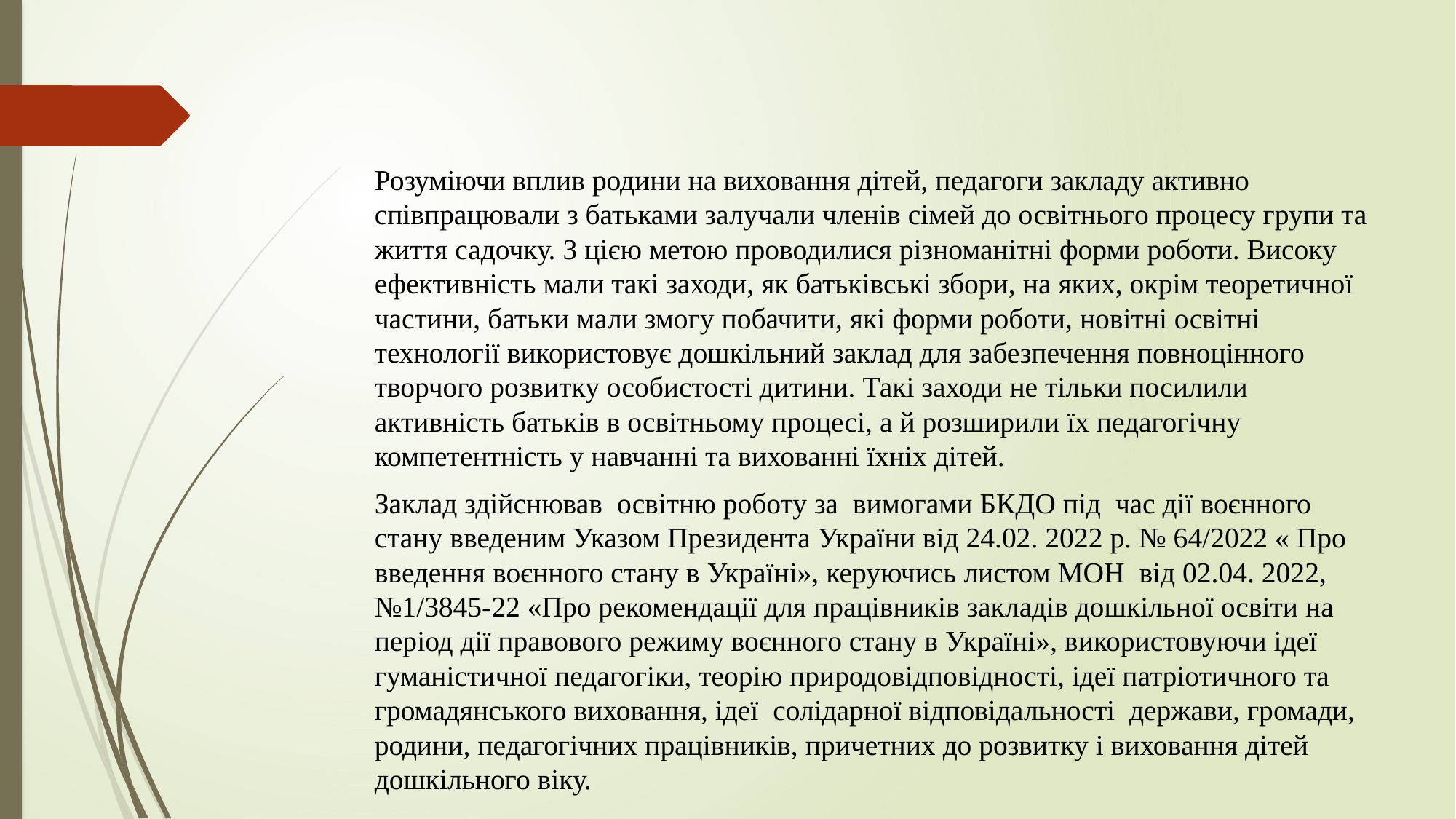

Розуміючи вплив родини на виховання дітей, педагоги закладу активно співпрацювали з батьками залучали членів сімей до освітнього процесу групи та життя садочку. З цією метою проводилися різноманітні форми роботи. Високу ефективність мали такі заходи, як батьківські збори, на яких, окрім теоретичної частини, батьки мали змогу побачити, які форми роботи, новітні освітні технології використовує дошкільний заклад для забезпечення повноцінного творчого розвитку особистості дитини. Такі заходи не тільки посилили активність батьків в освітньому процесі, а й розширили їх педагогічну компетентність у навчанні та вихованні їхніх дітей.
Заклад здійснював  освітню роботу за  вимогами БКДО під  час дії воєнного стану введеним Указом Президента України від 24.02. 2022 р. № 64/2022 « Про введення воєнного стану в Україні», керуючись листом МОН  від 02.04. 2022, №1/3845-22 «Про рекомендації для працівників закладів дошкільної освіти на період дії правового режиму воєнного стану в Україні», використовуючи ідеї гуманістичної педагогіки, теорію природовідповідності, ідеї патріотичного та громадянського виховання, ідеї  солідарної відповідальності  держави, громади, родини, педагогічних працівників, причетних до розвитку і виховання дітей дошкільного віку.